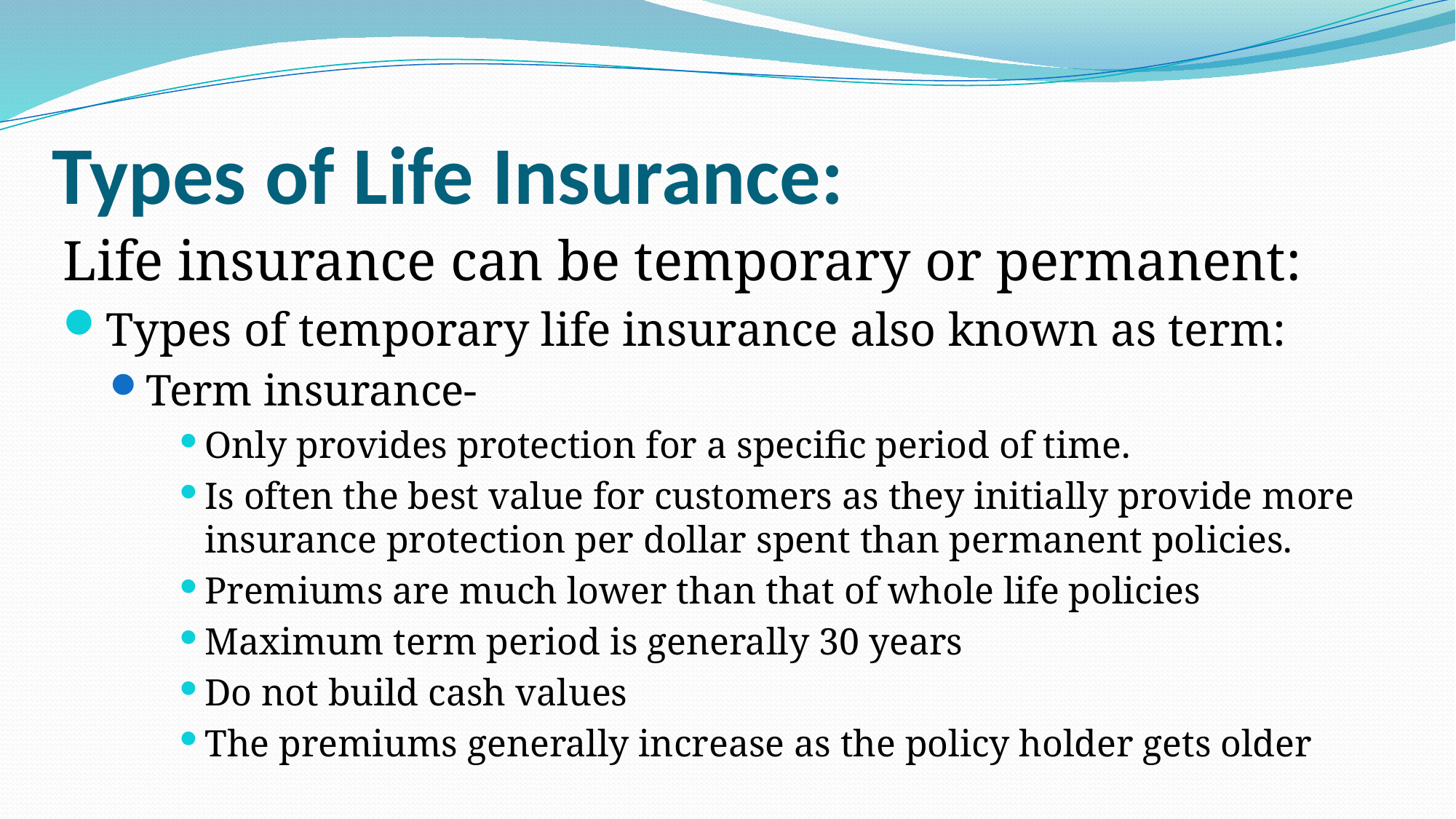

# Types of Life Insurance:
Life insurance can be temporary or permanent:
Types of temporary life insurance also known as term:
Term insurance-
Only provides protection for a specific period of time.
Is often the best value for customers as they initially provide more insurance protection per dollar spent than permanent policies.
Premiums are much lower than that of whole life policies
Maximum term period is generally 30 years
Do not build cash values
The premiums generally increase as the policy holder gets older